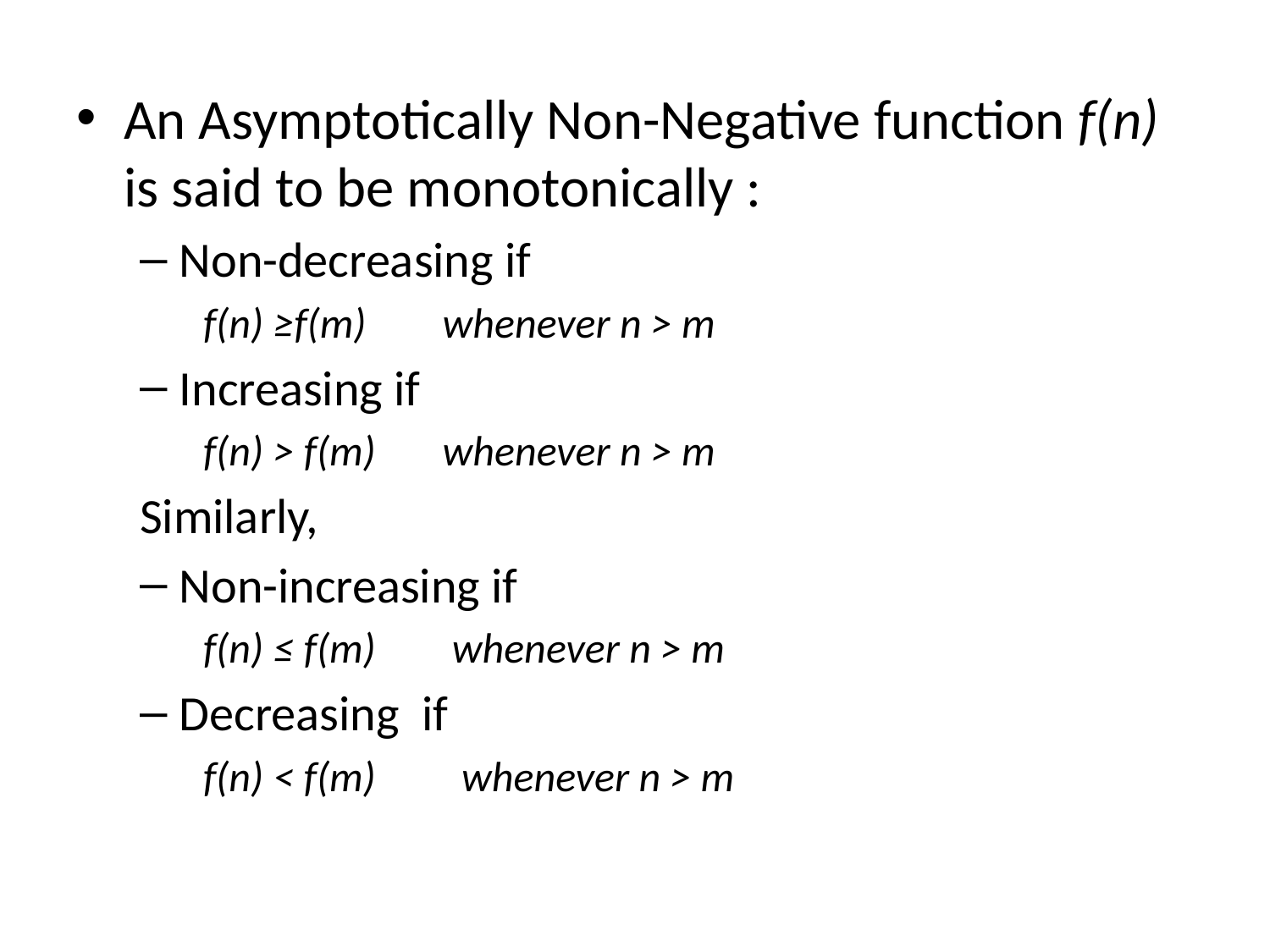

An Asymptotically Non-Negative function f(n) is said to be monotonically :
Non-decreasing if
f(n) ≥f(m)        whenever n > m
Increasing if
f(n) > f(m)       whenever n > m
Similarly,
Non-increasing if
f(n) ≤ f(m)        whenever n > m
Decreasing  if
f(n) < f(m)         whenever n > m